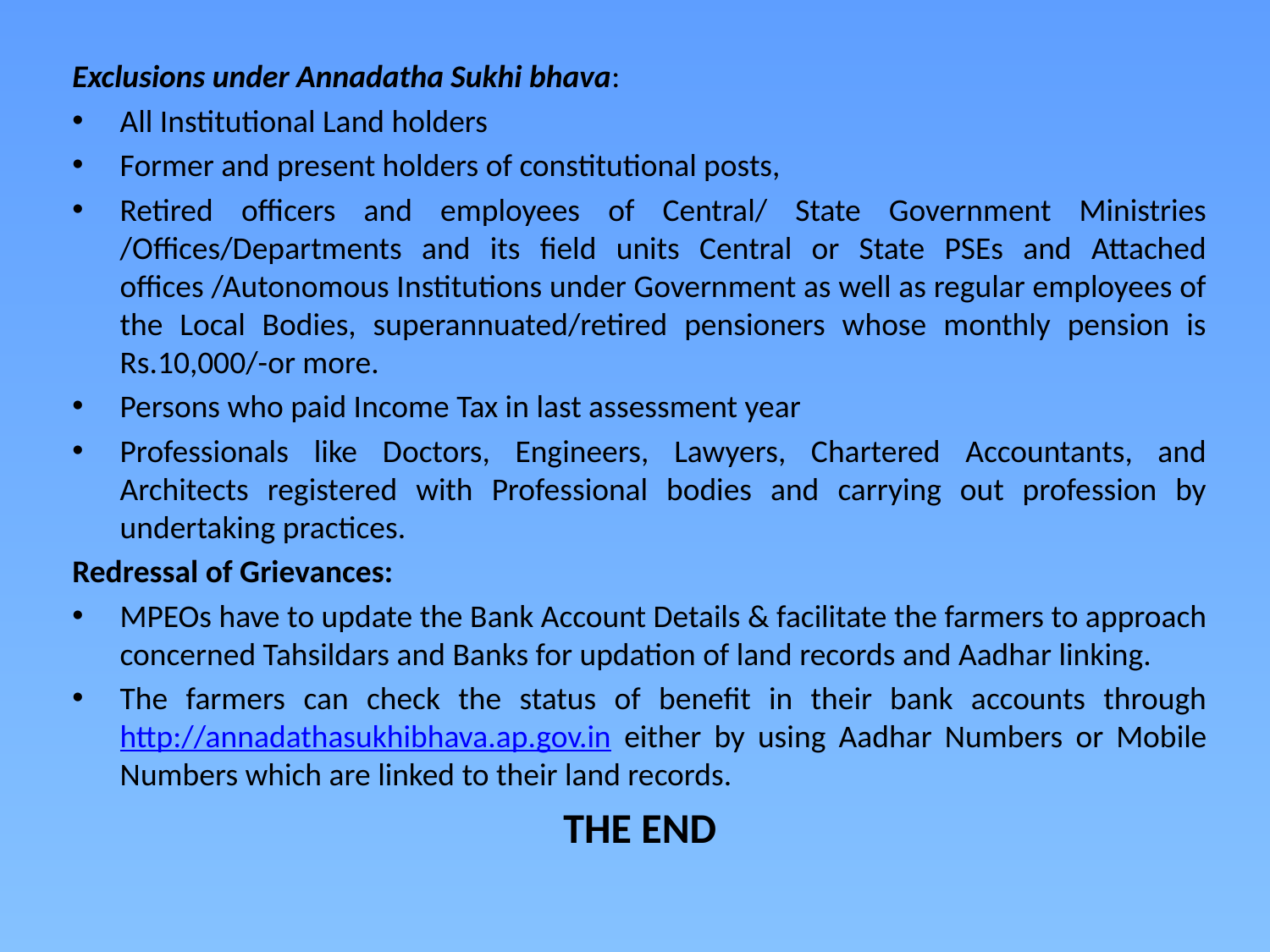

Exclusions under Annadatha Sukhi bhava:
All Institutional Land holders
Former and present holders of constitutional posts,
Retired officers and employees of Central/ State Government Ministries /Offices/Departments and its field units Central or State PSEs and Attached offices /Autonomous Institutions under Government as well as regular employees of the Local Bodies, superannuated/retired pensioners whose monthly pension is Rs.10,000/-or more.
Persons who paid Income Tax in last assessment year
Professionals like Doctors, Engineers, Lawyers, Chartered Accountants, and Architects registered with Professional bodies and carrying out profession by undertaking practices.
Redressal of Grievances:
MPEOs have to update the Bank Account Details & facilitate the farmers to approach concerned Tahsildars and Banks for updation of land records and Aadhar linking.
The farmers can check the status of benefit in their bank accounts through http://annadathasukhibhava.ap.gov.in either by using Aadhar Numbers or Mobile Numbers which are linked to their land records.
THE END